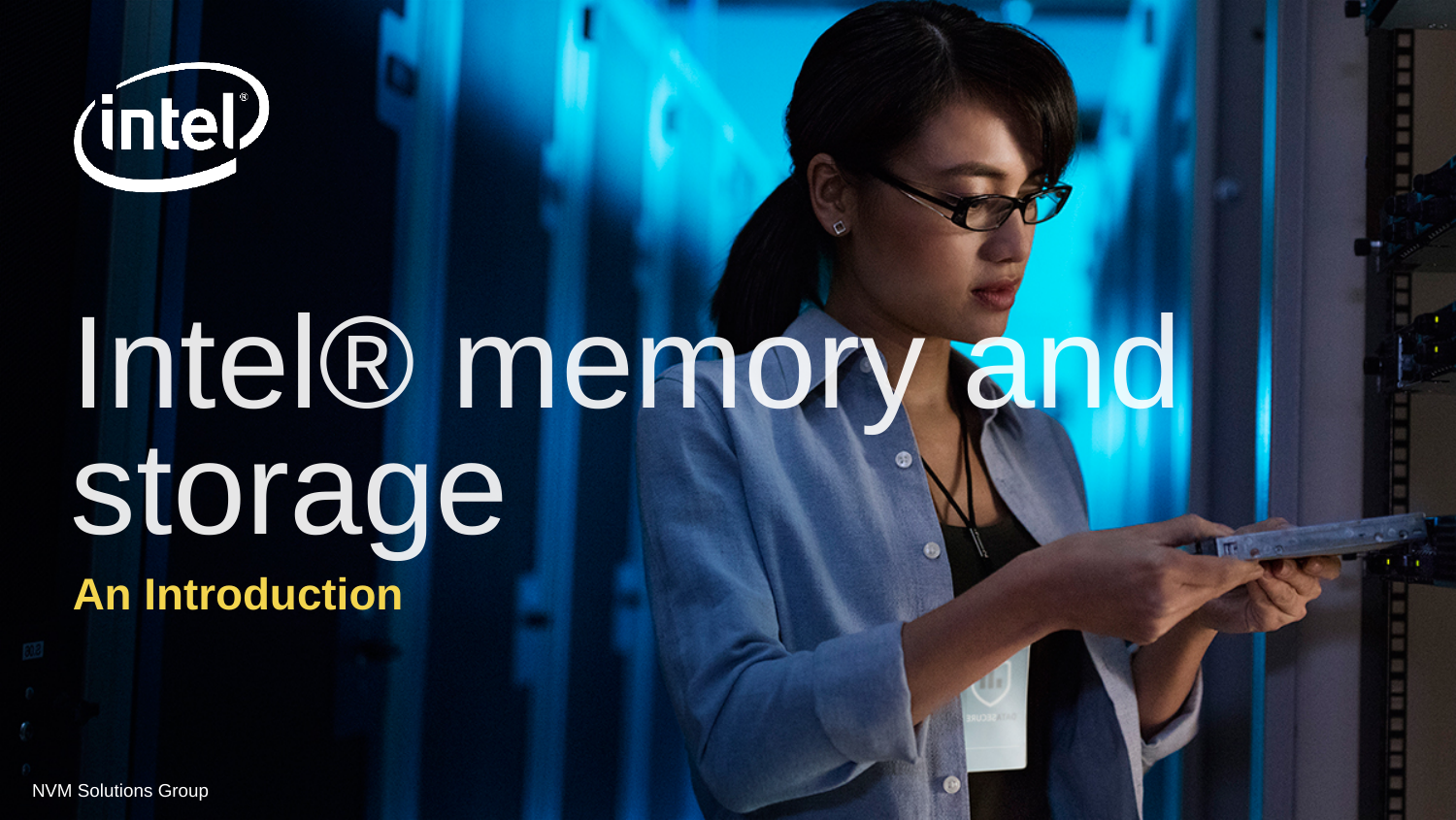

# Intel® memory and storage
An Introduction